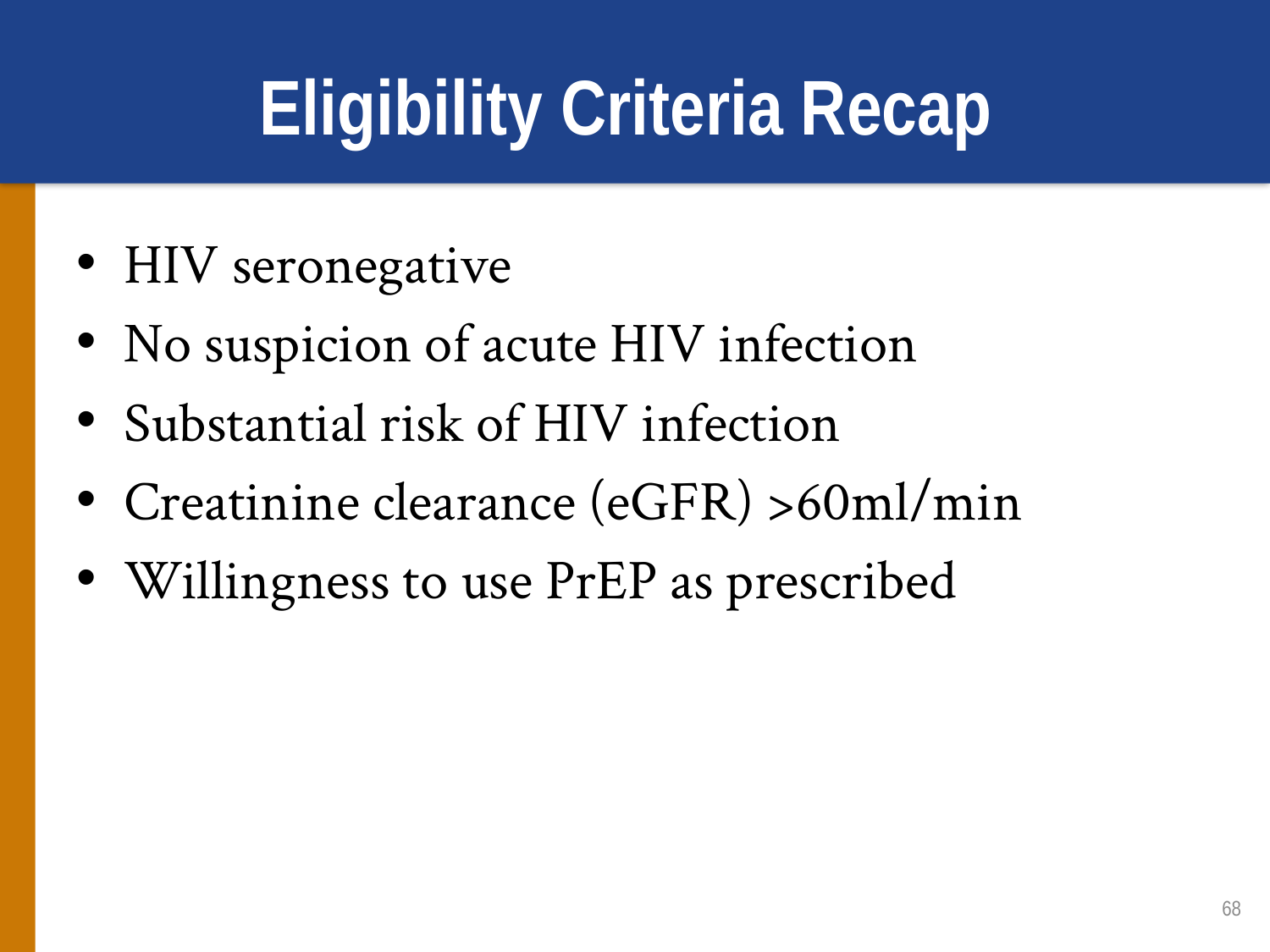

# Eligibility Criteria Recap
HIV seronegative
No suspicion of acute HIV infection
Substantial risk of HIV infection
Creatinine clearance (eGFR) >60ml/min
Willingness to use PrEP as prescribed

68